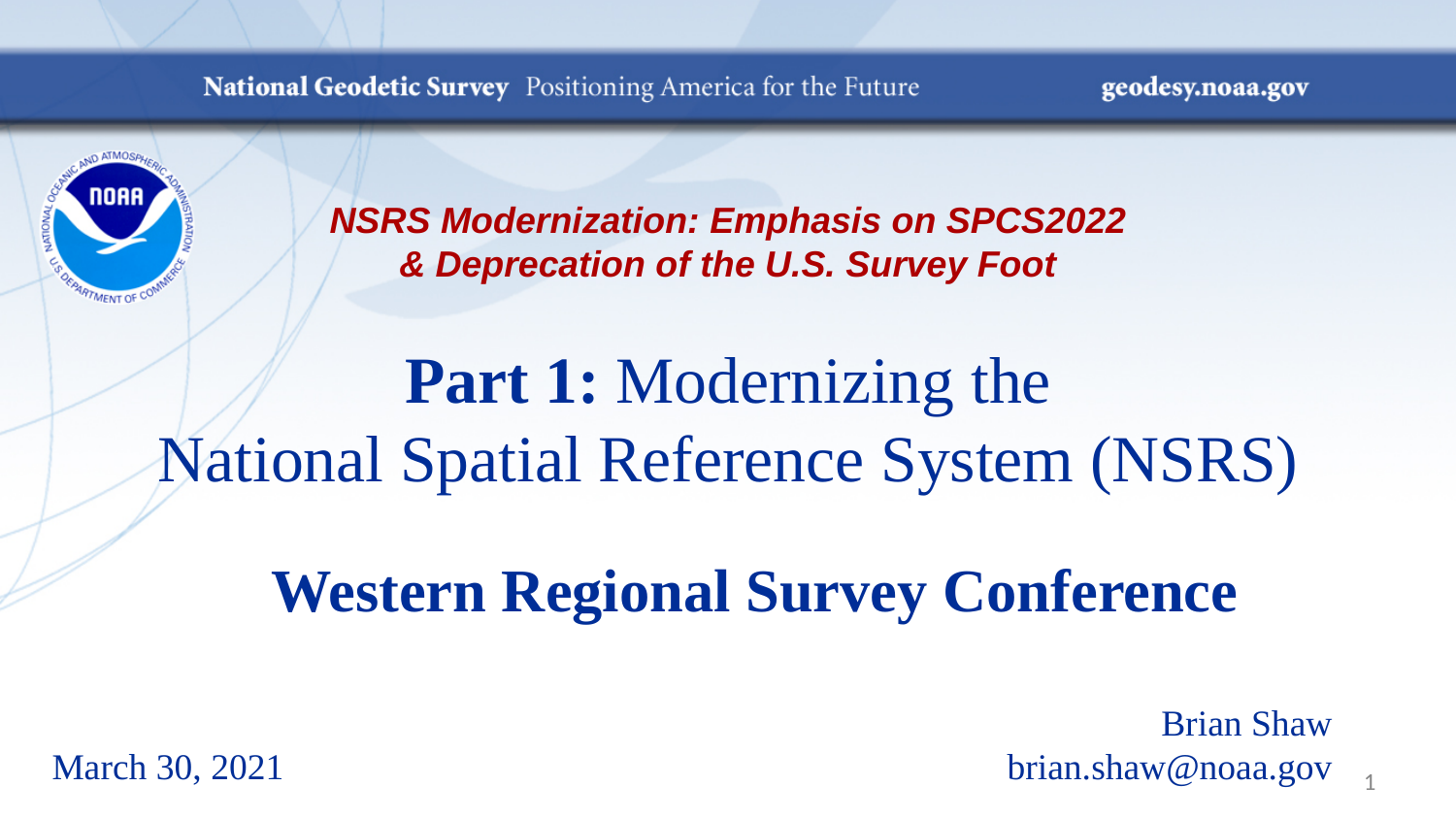

NSRS Modernization: Emphasis on SPCS2022
& Deprecation of the U.S. Survey Foot
# Part 1: Modernizing the National Spatial Reference System (NSRS)
	Western Regional Survey Conference
Brian Shaw
brian.shaw@noaa.gov
March 30, 2021
1